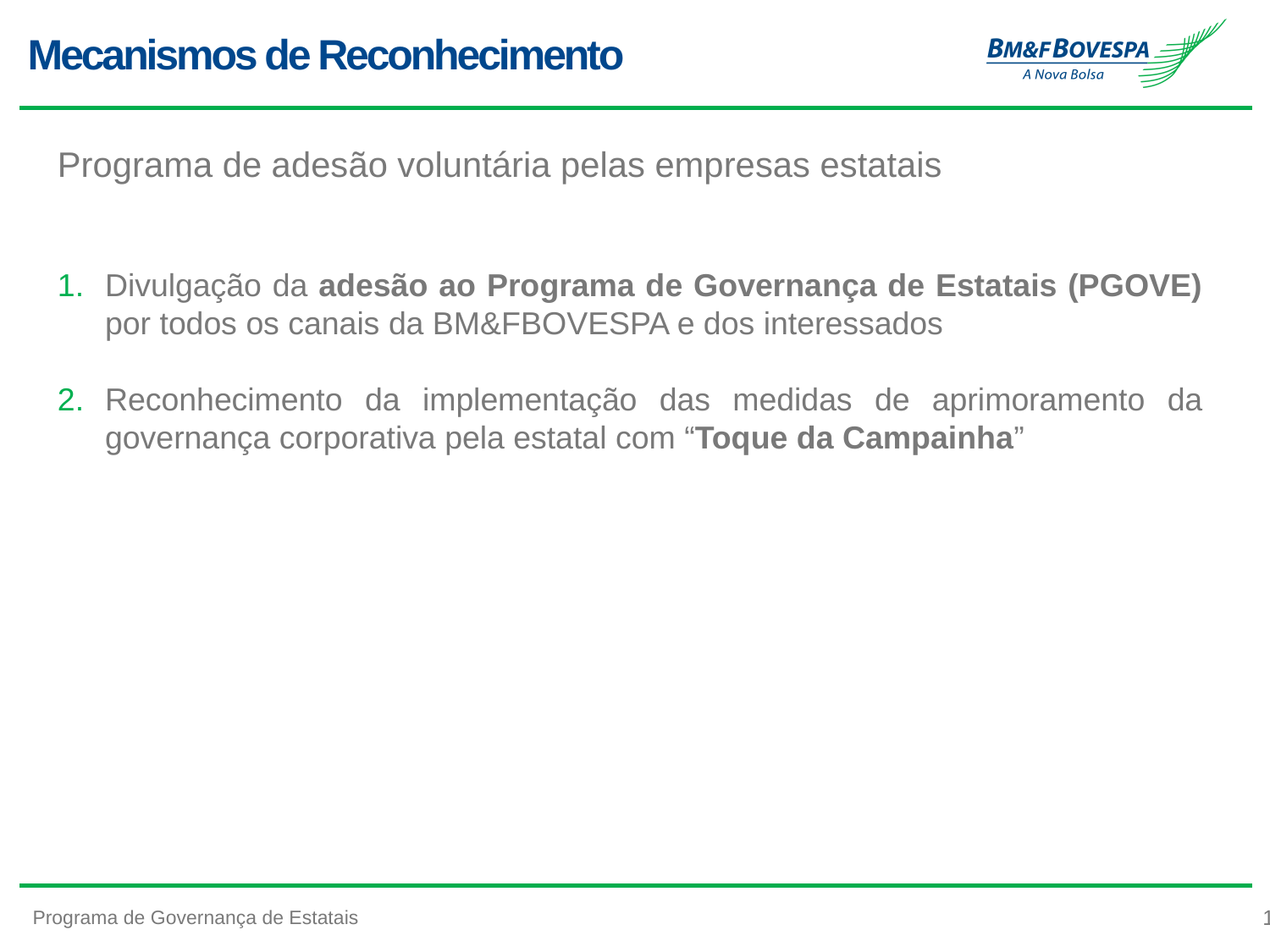

# Mecanismos de Reconhecimento
Programa de adesão voluntária pelas empresas estatais

Divulgação da adesão ao Programa de Governança de Estatais (PGOVE) por todos os canais da BM&FBOVESPA e dos interessados

Reconhecimento da implementação das medidas de aprimoramento da governança corporativa pela estatal com “Toque da Campainha”